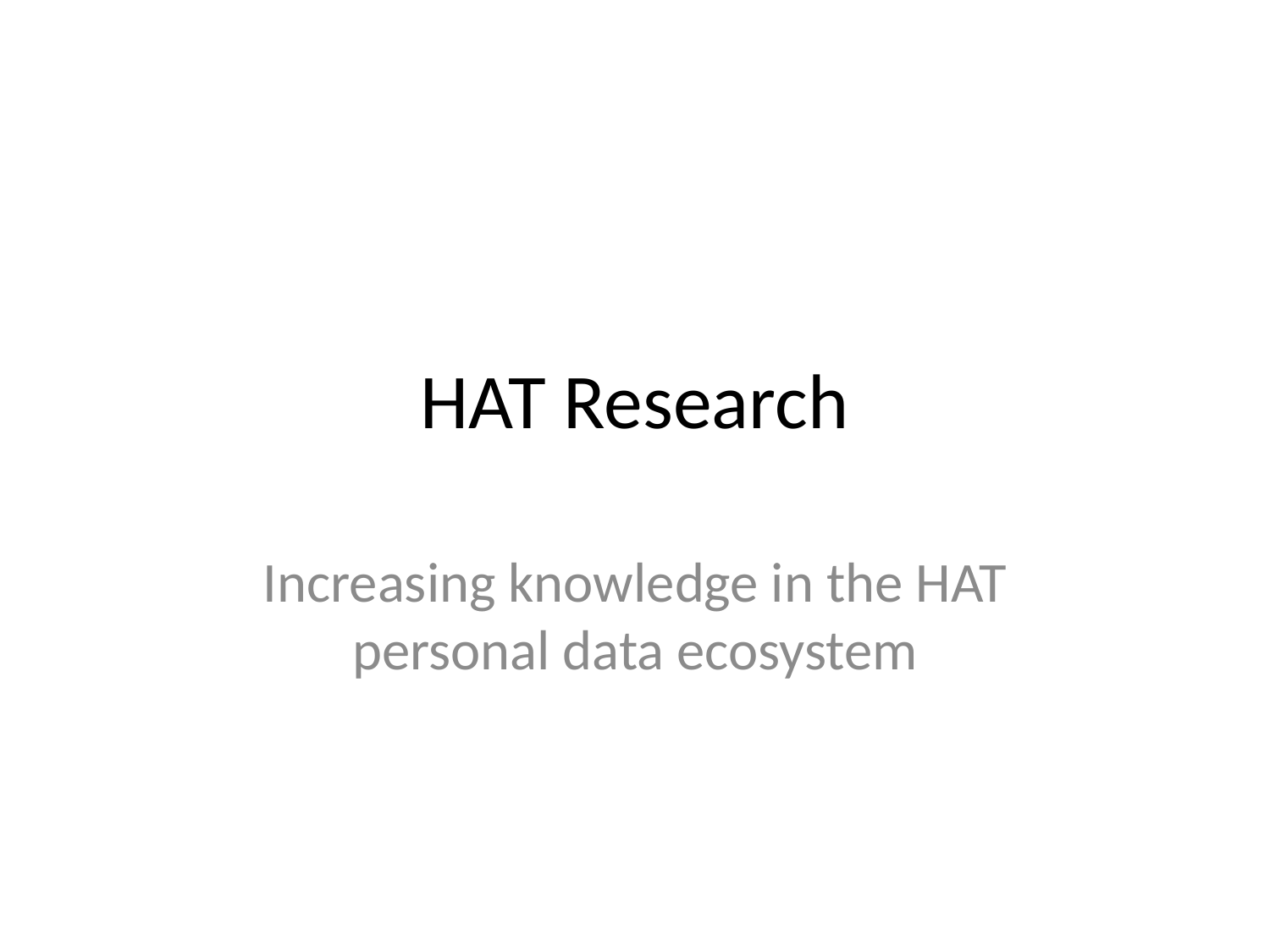

# HAT Research
Increasing knowledge in the HAT personal data ecosystem